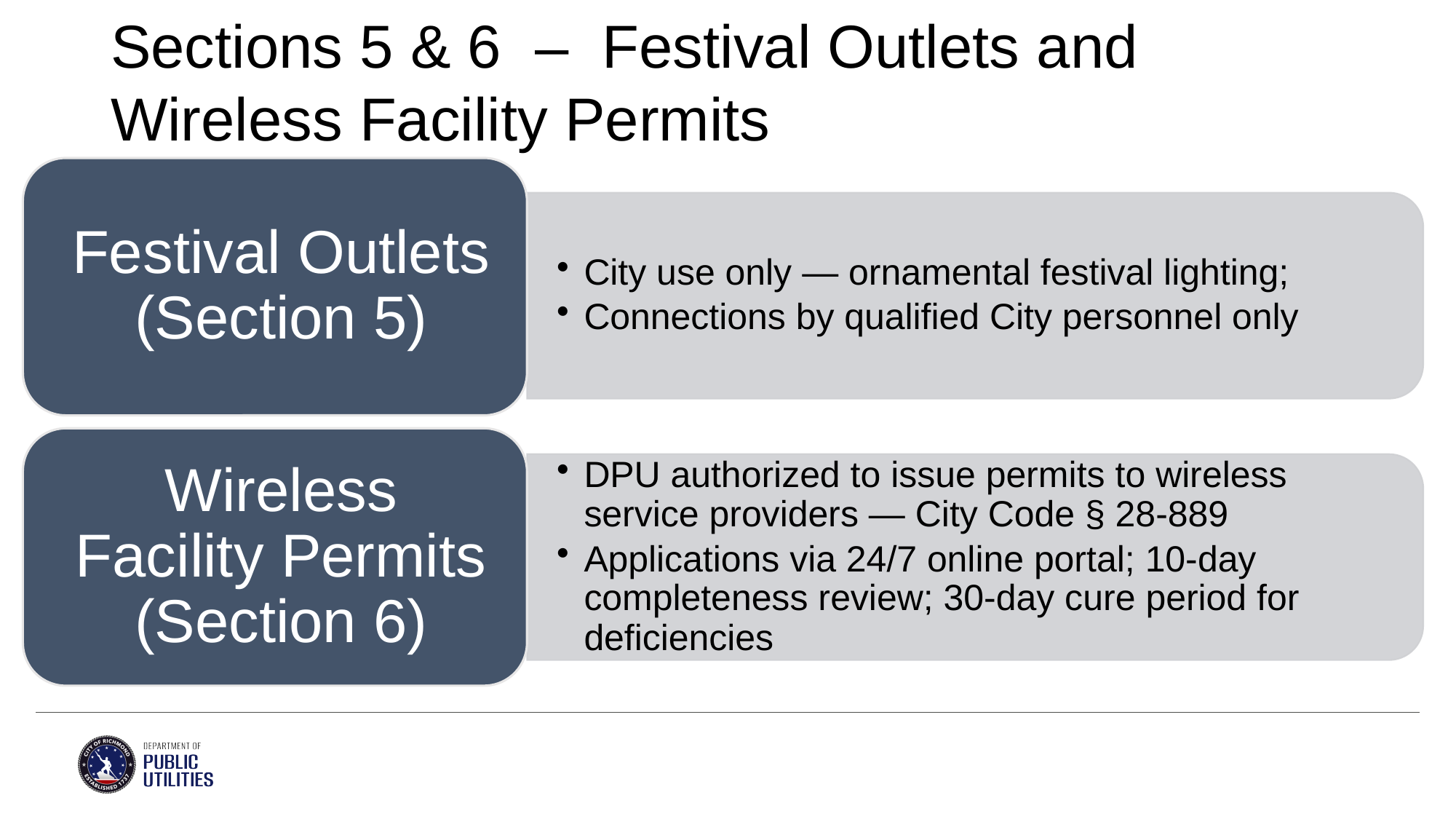

#
Sections 5 & 6  –  Festival Outlets and Wireless Facility Permits
City use only — ornamental festival lighting;
Connections by qualified City personnel only
Festival Outlets (Section 5)
DPU authorized to issue permits to wireless service providers — City Code § 28-889
Applications via 24/7 online portal; 10-day completeness review; 30-day cure period for deficiencies
Wireless Facility Permits (Section 6)